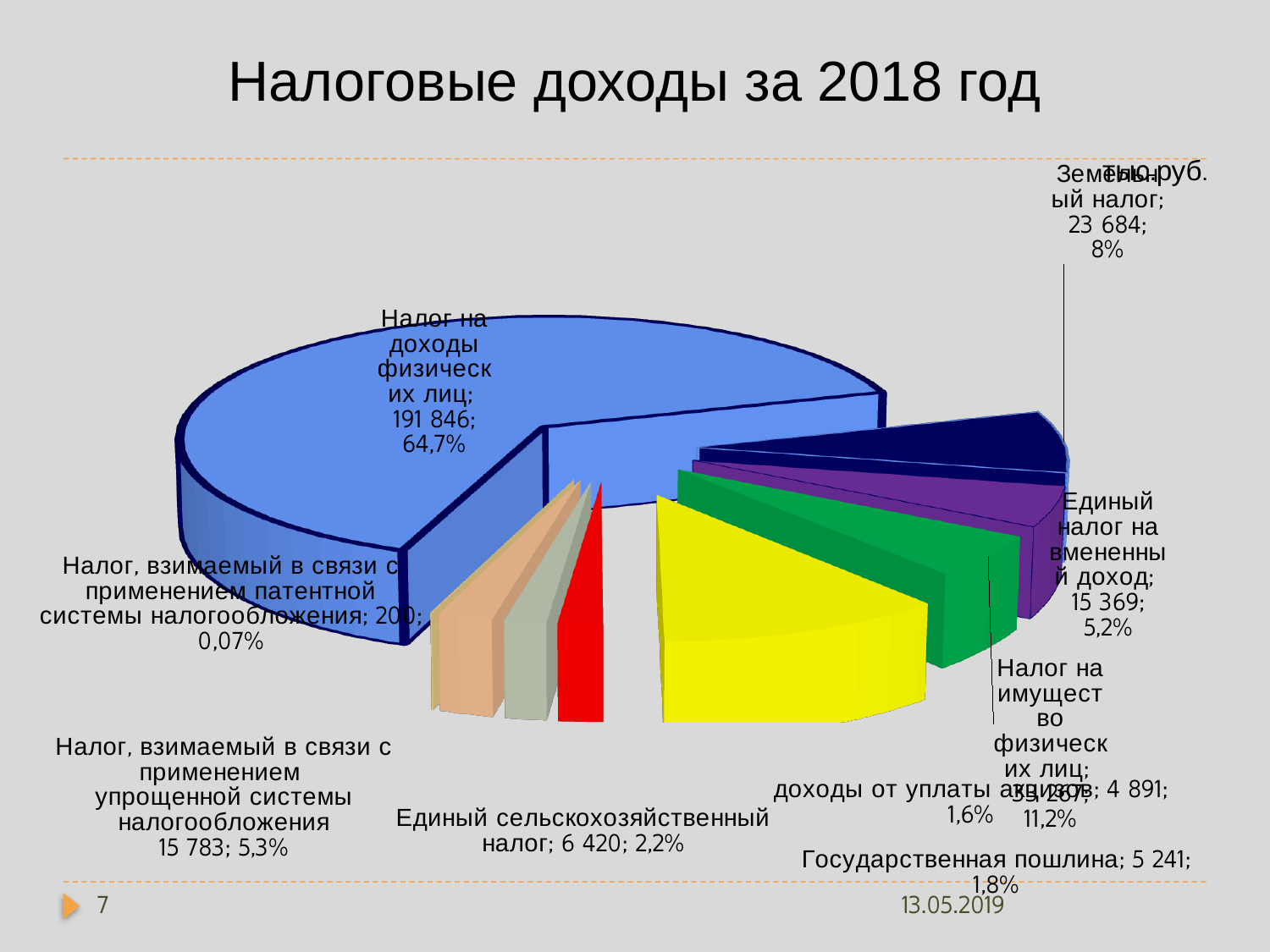

# Налоговые доходы за 2018 год

[unsupported chart]

тыс.руб.
7
13.05.2019